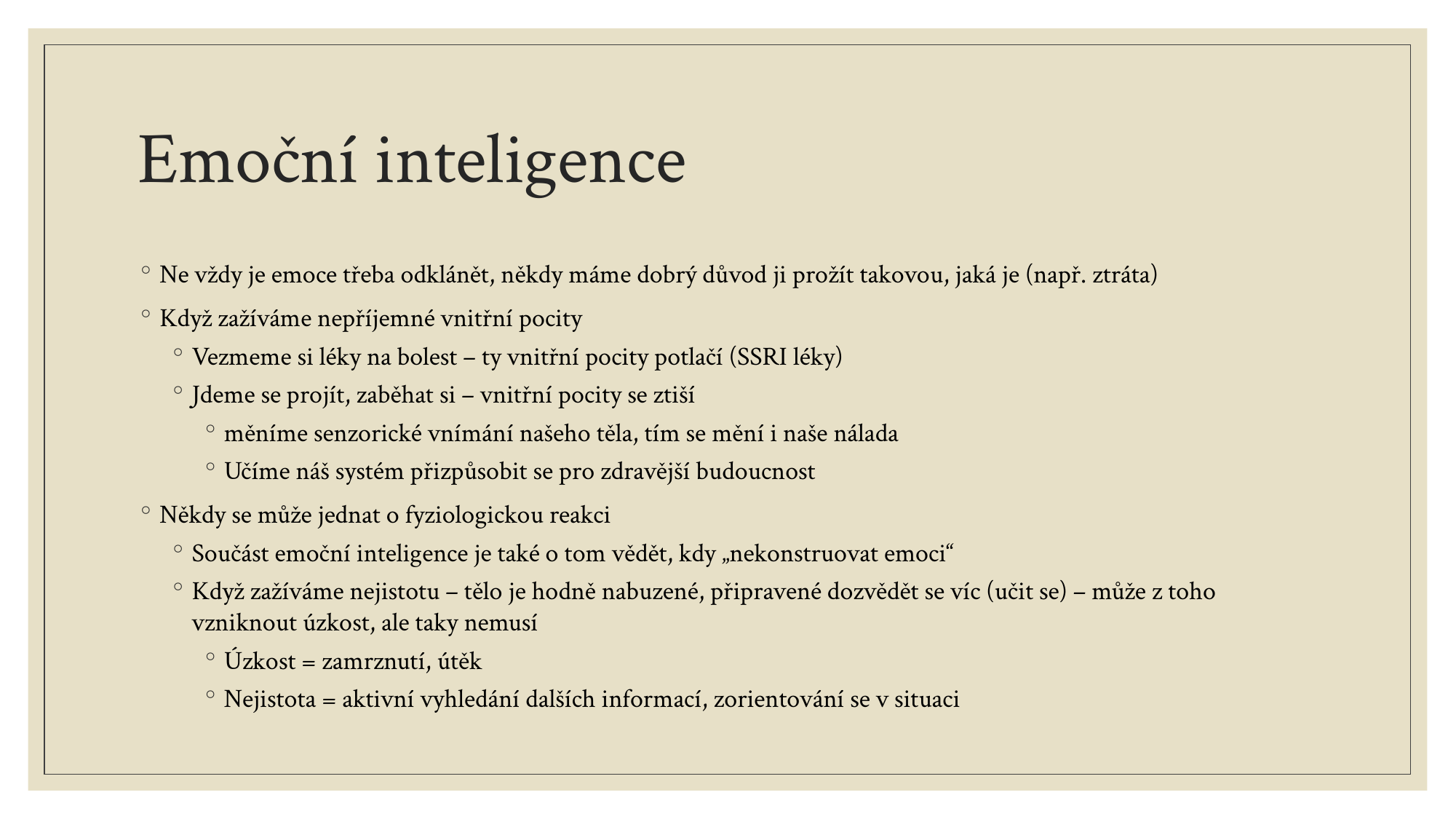

# Emoční inteligence
Ne vždy je emoce třeba odklánět, někdy máme dobrý důvod ji prožít takovou, jaká je (např. ztráta)
Když zažíváme nepříjemné vnitřní pocity
Vezmeme si léky na bolest – ty vnitřní pocity potlačí (SSRI léky)
Jdeme se projít, zaběhat si – vnitřní pocity se ztiší
měníme senzorické vnímání našeho těla, tím se mění i naše nálada
Učíme náš systém přizpůsobit se pro zdravější budoucnost
Někdy se může jednat o fyziologickou reakci
Součást emoční inteligence je také o tom vědět, kdy „nekonstruovat emoci“
Když zažíváme nejistotu – tělo je hodně nabuzené, připravené dozvědět se víc (učit se) – může z toho vzniknout úzkost, ale taky nemusí
Úzkost = zamrznutí, útěk
Nejistota = aktivní vyhledání dalších informací, zorientování se v situaci